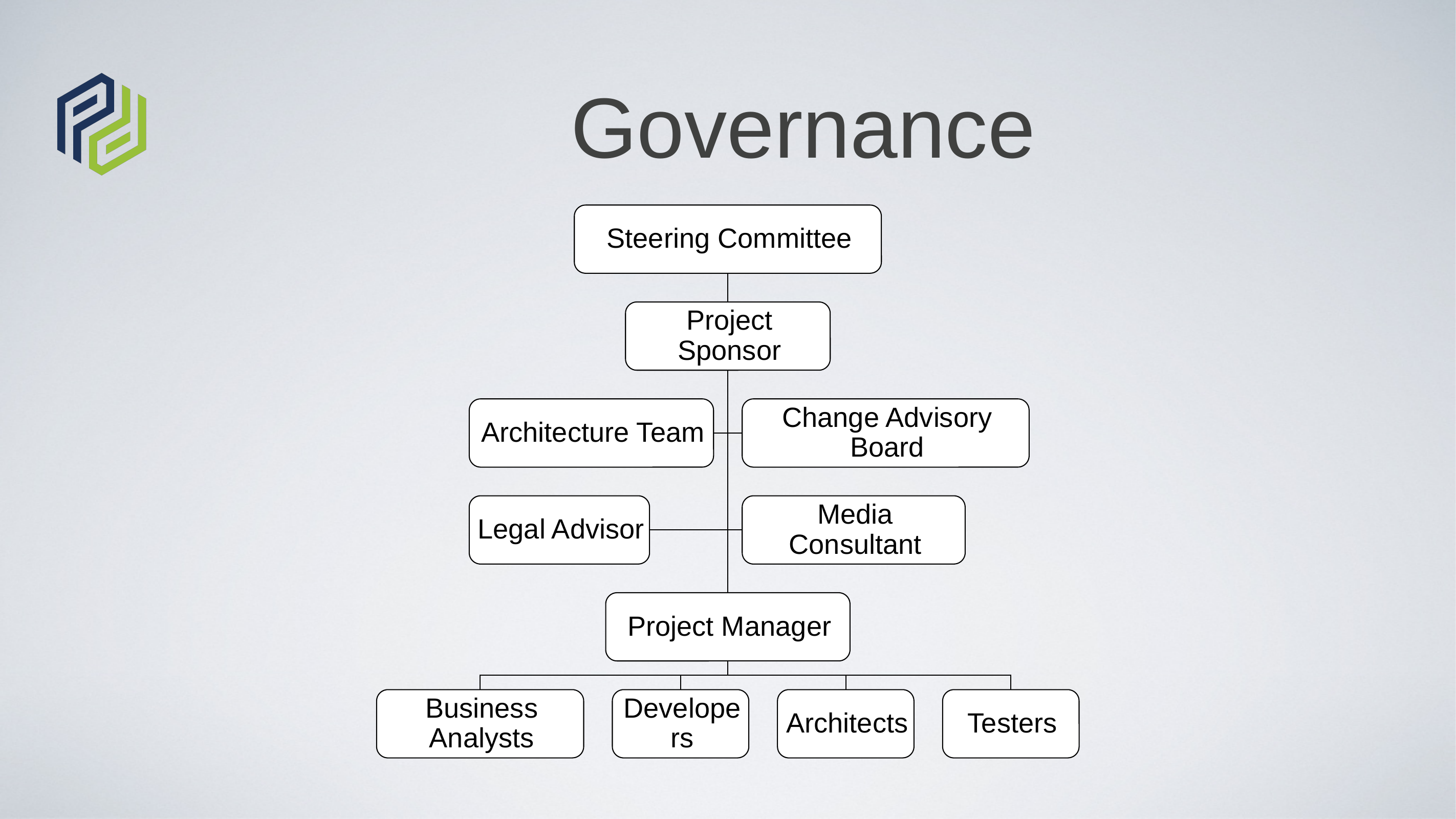

# Governance
Steering Committee
Project Sponsor
Project Manager
Business Analysts
Developers
Architects
Testers
Architecture Team
Change Advisory Board
Legal Advisor
Media Consultant